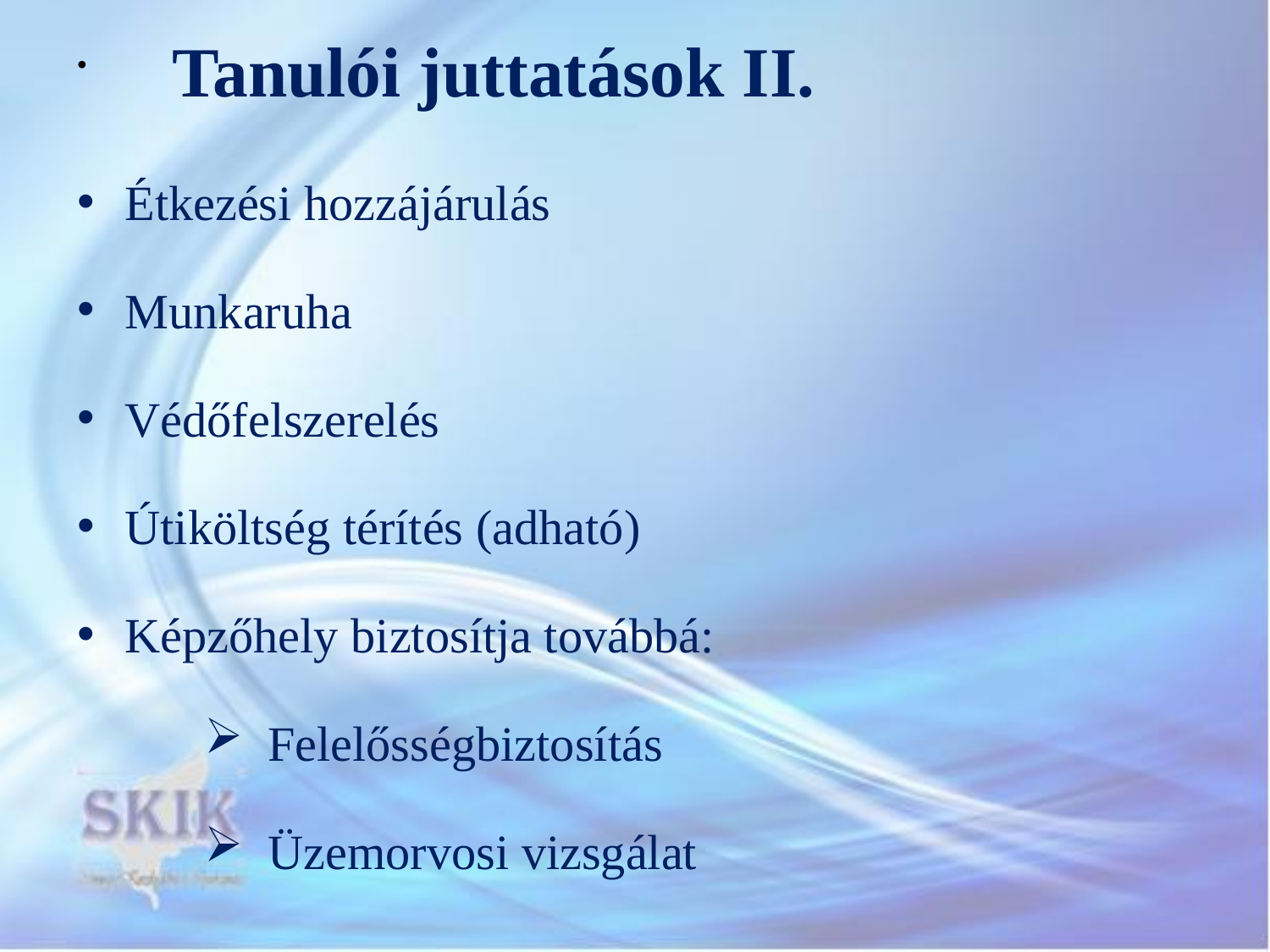

# Tanulói juttatások II.

Étkezési hozzájárulás
Munkaruha
Védőfelszerelés
Útiköltség térítés (adható)
Képzőhely biztosítja továbbá:
Felelősségbiztosítás
Üzemorvosi vizsgálat